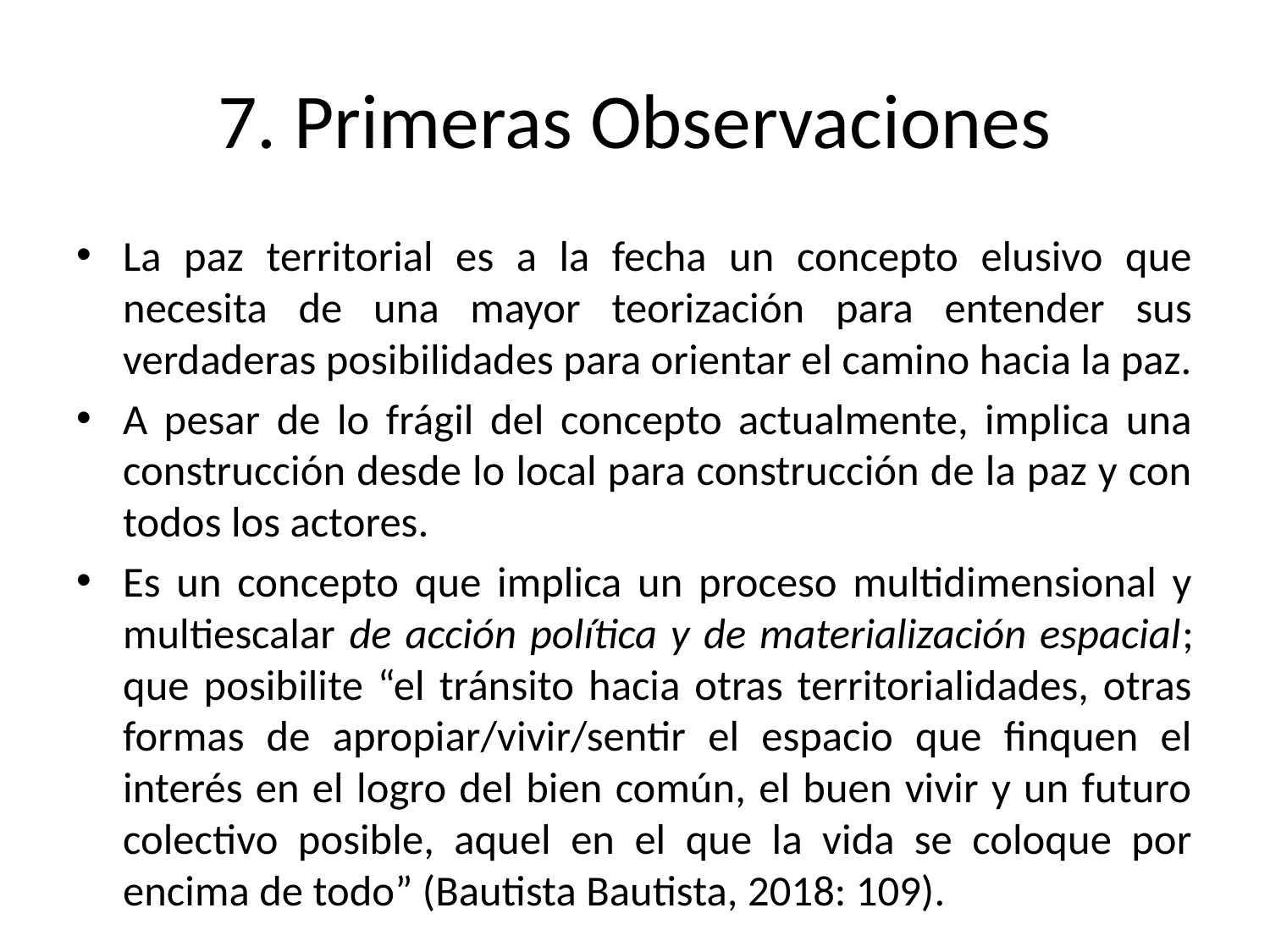

# 7. Primeras Observaciones
La paz territorial es a la fecha un concepto elusivo que necesita de una mayor teorización para entender sus verdaderas posibilidades para orientar el camino hacia la paz.
A pesar de lo frágil del concepto actualmente, implica una construcción desde lo local para construcción de la paz y con todos los actores.
Es un concepto que implica un proceso multidimensional y multiescalar de acción política y de materialización espacial; que posibilite “el tránsito hacia otras territorialidades, otras formas de apropiar/vivir/sentir el espacio que finquen el interés en el logro del bien común, el buen vivir y un futuro colectivo posible, aquel en el que la vida se coloque por encima de todo” (Bautista Bautista, 2018: 109).